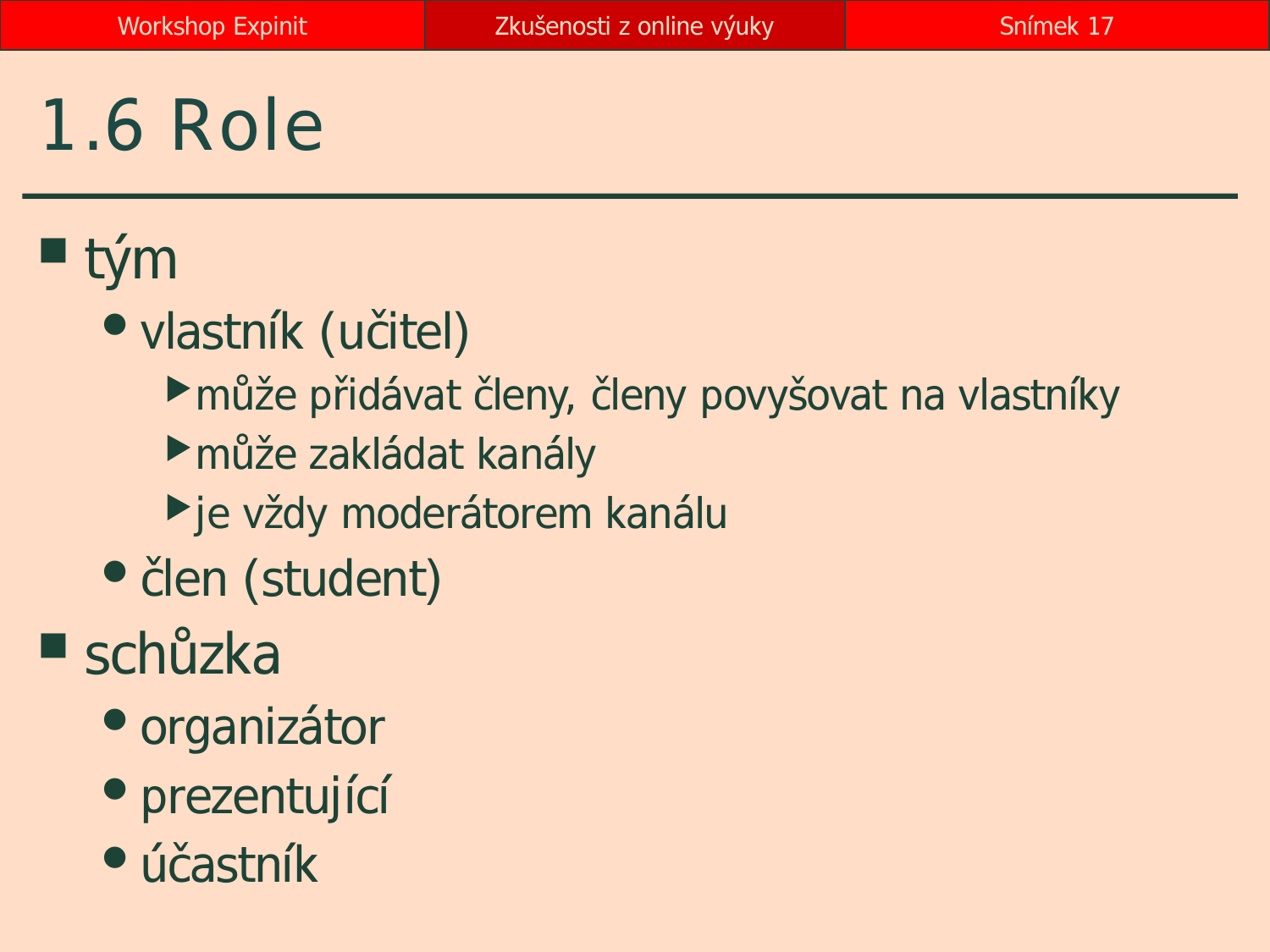

Workshop Expinit
Zkušenosti z online výuky
Snímek 17
# 1.6 Role
tým
vlastník (učitel)
může přidávat členy, členy povyšovat na vlastníky
může zakládat kanály
je vždy moderátorem kanálu
člen (student)
schůzka
organizátor
prezentující
účastník